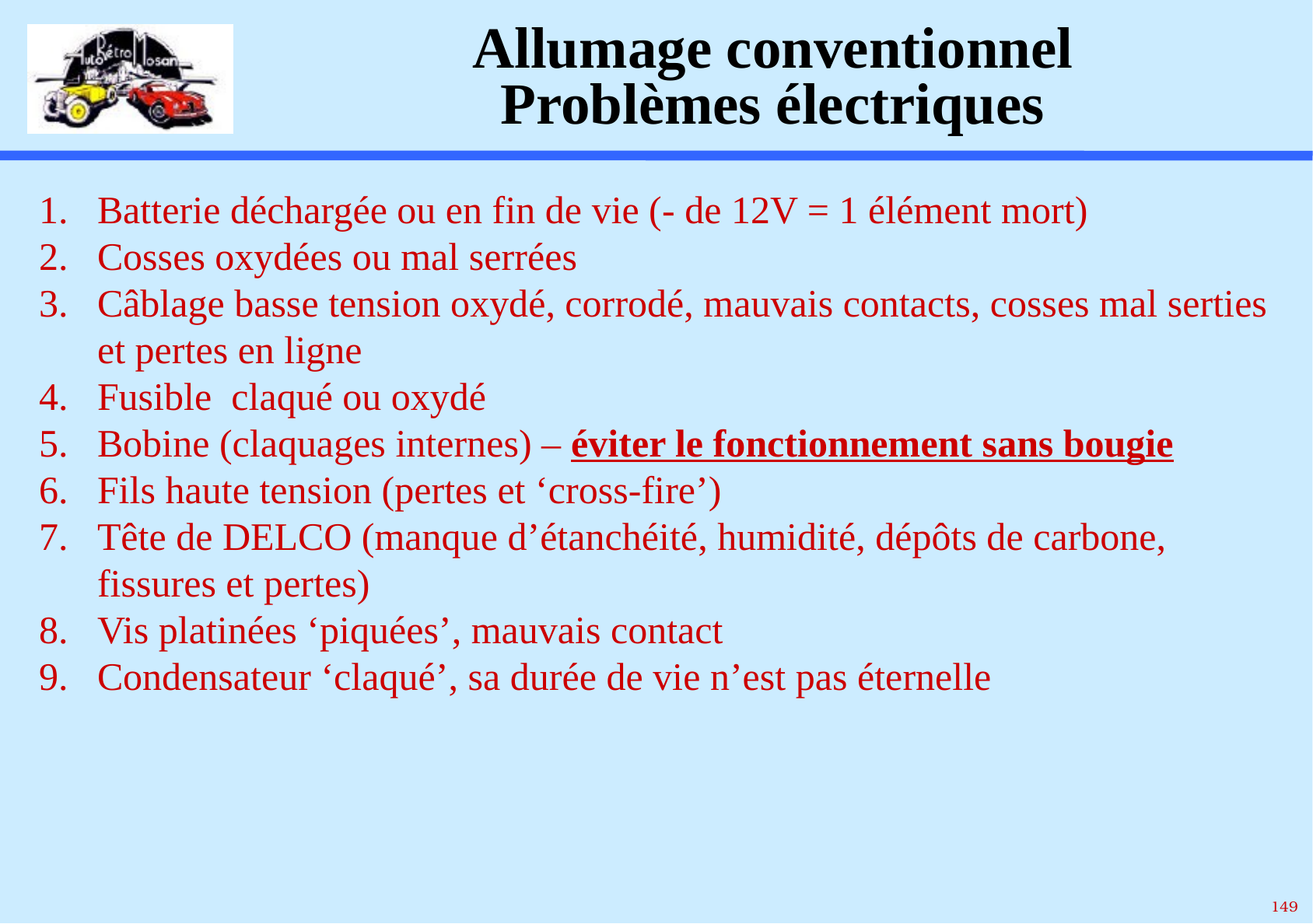

# Allumage conventionnel Problèmes électriques
Batterie déchargée ou en fin de vie (- de 12V = 1 élément mort)
Cosses oxydées ou mal serrées
Câblage basse tension oxydé, corrodé, mauvais contacts, cosses mal serties et pertes en ligne
Fusible  claqué ou oxydé
Bobine (claquages internes) – éviter le fonctionnement sans bougie
Fils haute tension (pertes et ‘cross-fire’)
Tête de DELCO (manque d’étanchéité, humidité, dépôts de carbone, fissures et pertes)
Vis platinées ‘piquées’, mauvais contact
Condensateur ‘claqué’, sa durée de vie n’est pas éternelle

149